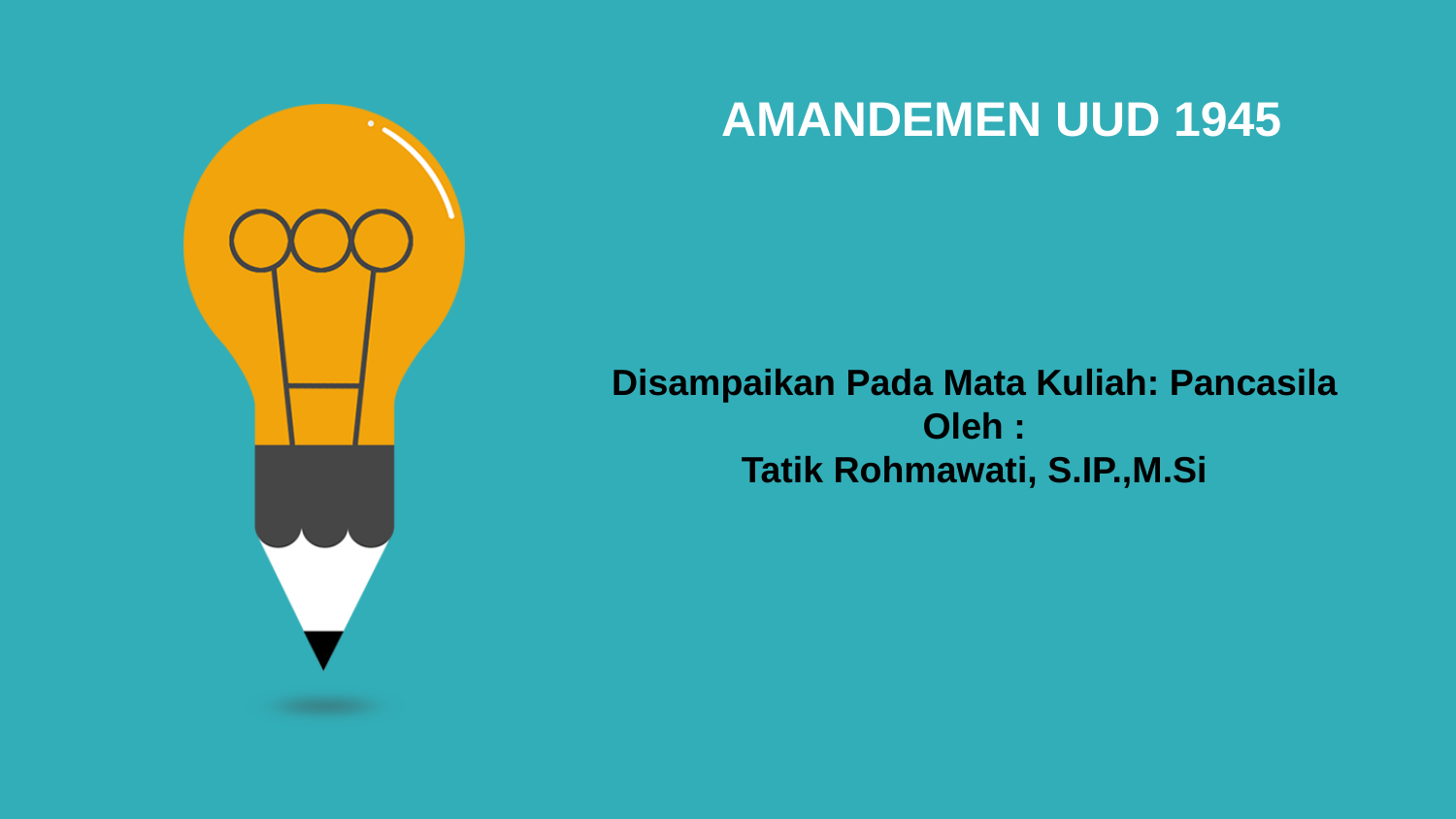

# AMANDEMEN UUD 1945
Disampaikan Pada Mata Kuliah: Pancasila Oleh :
Tatik Rohmawati, S.IP.,M.Si